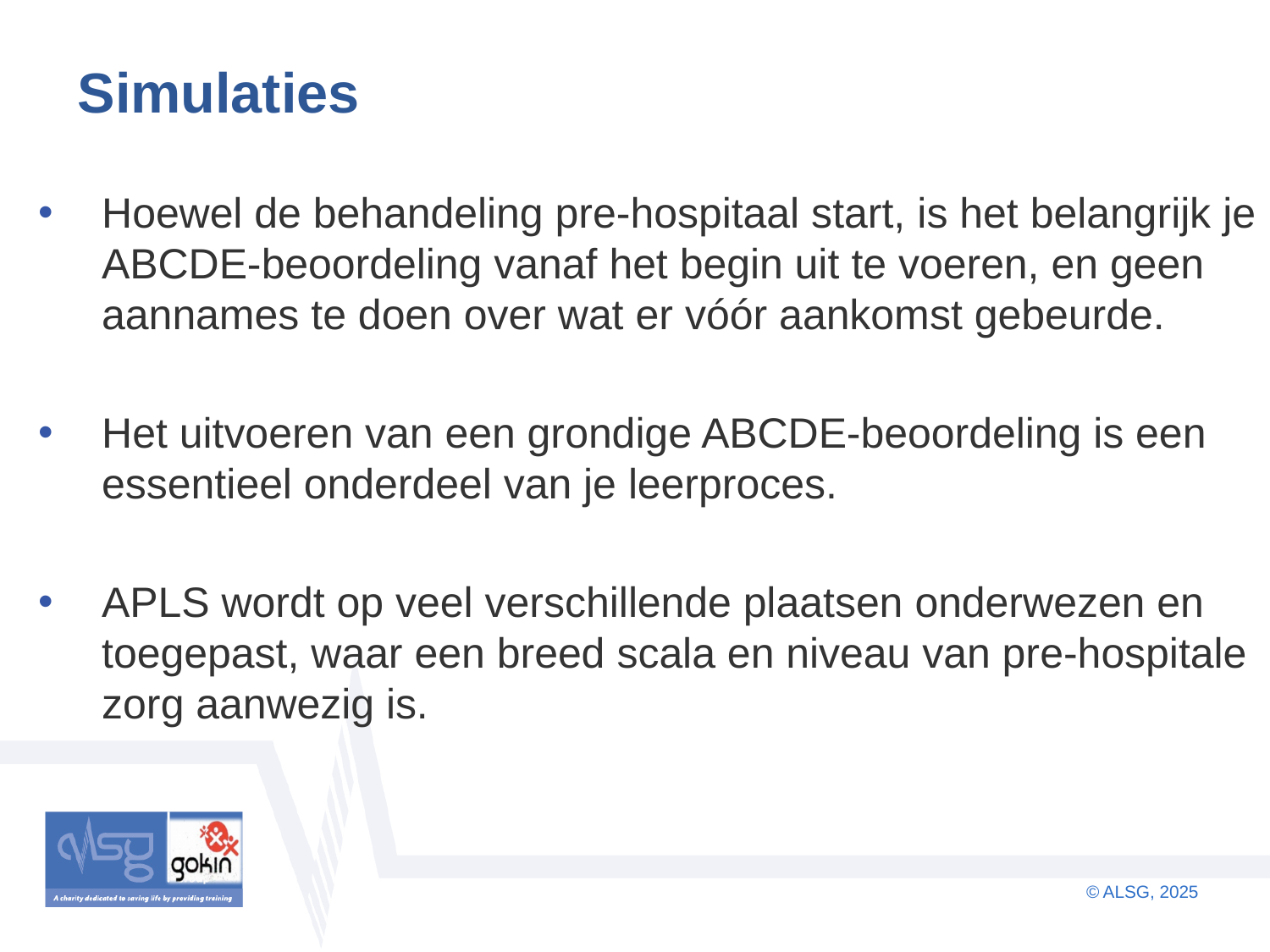

# Simulaties
Hoewel de behandeling pre-hospitaal start, is het belangrijk je ABCDE-beoordeling vanaf het begin uit te voeren, en geen aannames te doen over wat er vóór aankomst gebeurde.

Het uitvoeren van een grondige ABCDE-beoordeling is een essentieel onderdeel van je leerproces.

APLS wordt op veel verschillende plaatsen onderwezen en toegepast, waar een breed scala en niveau van pre-hospitale zorg aanwezig is.